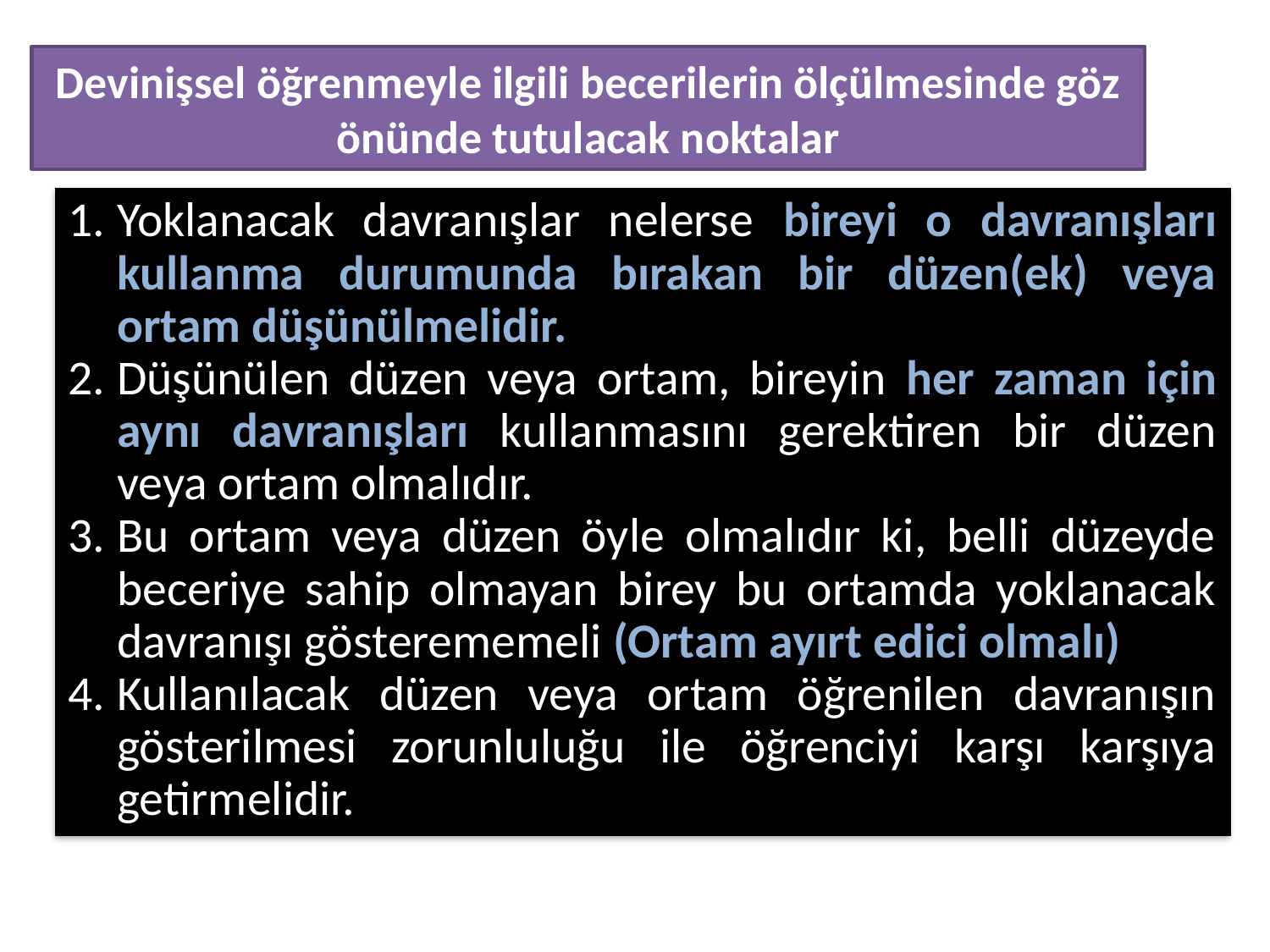

# Devinişsel öğrenmeyle ilgili becerilerin ölçülmesinde göz önünde tutulacak noktalar
Yoklanacak davranışlar nelerse bireyi o davranışları kullanma durumunda bırakan bir düzen(ek) veya ortam düşünülmelidir.
Düşünülen düzen veya ortam, bireyin her zaman için aynı davranışları kullanmasını gerektiren bir düzen veya ortam olmalıdır.
Bu ortam veya düzen öyle olmalıdır ki, belli düzeyde beceriye sahip olmayan birey bu ortamda yoklanacak davranışı gösterememeli (Ortam ayırt edici olmalı)
Kullanılacak düzen veya ortam öğrenilen davranışın gösterilmesi zorunluluğu ile öğrenciyi karşı karşıya getirmelidir.